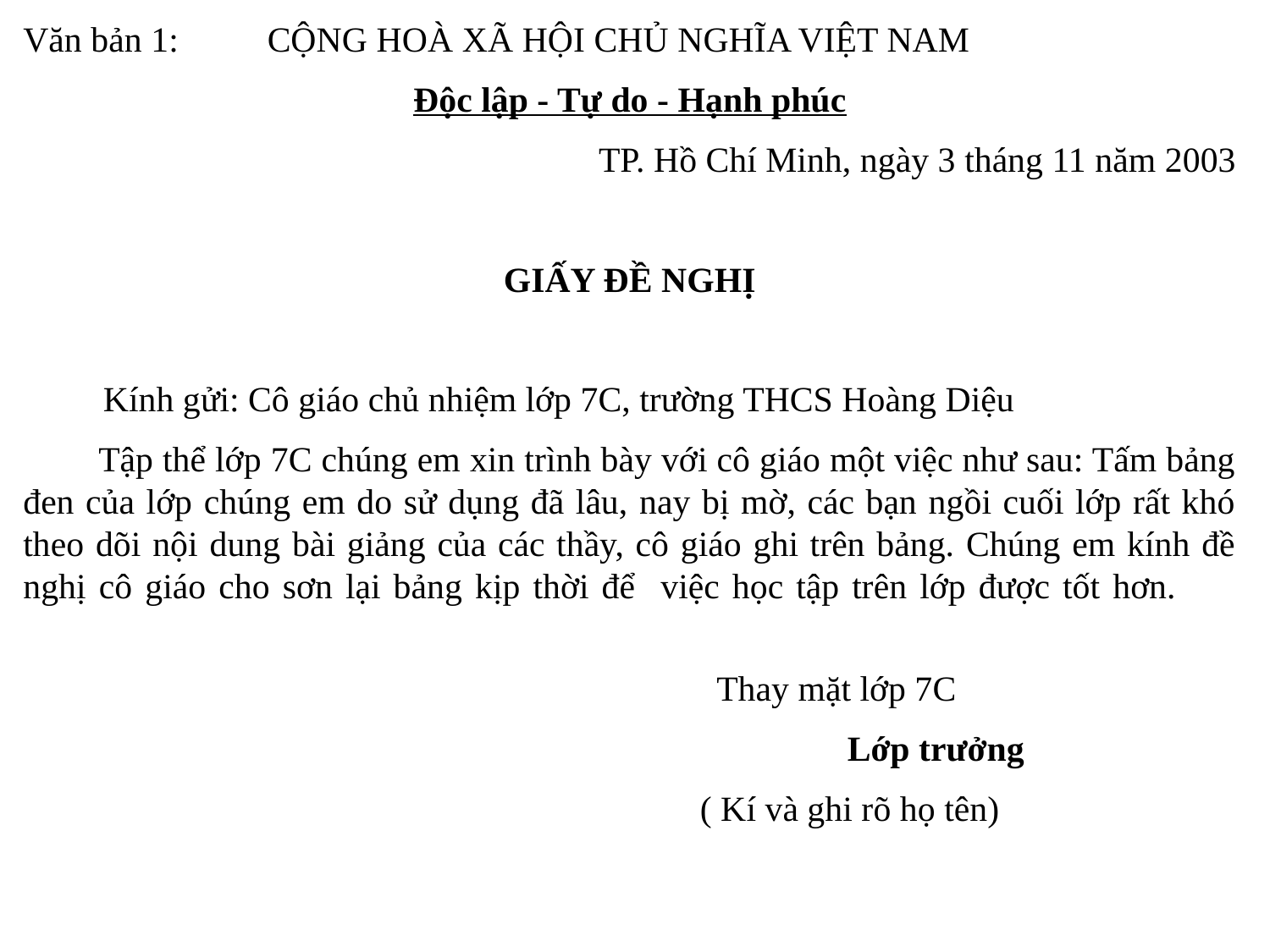

Văn bản 1:          CỘNG HOÀ XÃ HỘI CHỦ NGHĨA VIỆT NAM
Độc lập - Tự do - Hạnh phúc
TP. Hồ Chí Minh, ngày 3 tháng 11 năm 2003

GIẤY ĐỀ NGHỊ

         Kính gửi: Cô giáo chủ nhiệm lớp 7C, trường THCS Hoàng Diệu
        Tập thể lớp 7C chúng em xin trình bày với cô giáo một việc như sau: Tấm bảng đen của lớp chúng em do sử dụng đã lâu, nay bị mờ, các bạn ngồi cuối lớp rất khó theo dõi nội dung bài giảng của các thầy, cô giáo ghi trên bảng. Chúng em kính đề nghị cô giáo cho sơn lại bảng kịp thời để  việc học tập trên lớp được tốt hơn.
                                                                              Thay mặt lớp 7C
		                                                         Lớp trưởng
                                                                     ( Kí và ghi rõ họ tên)